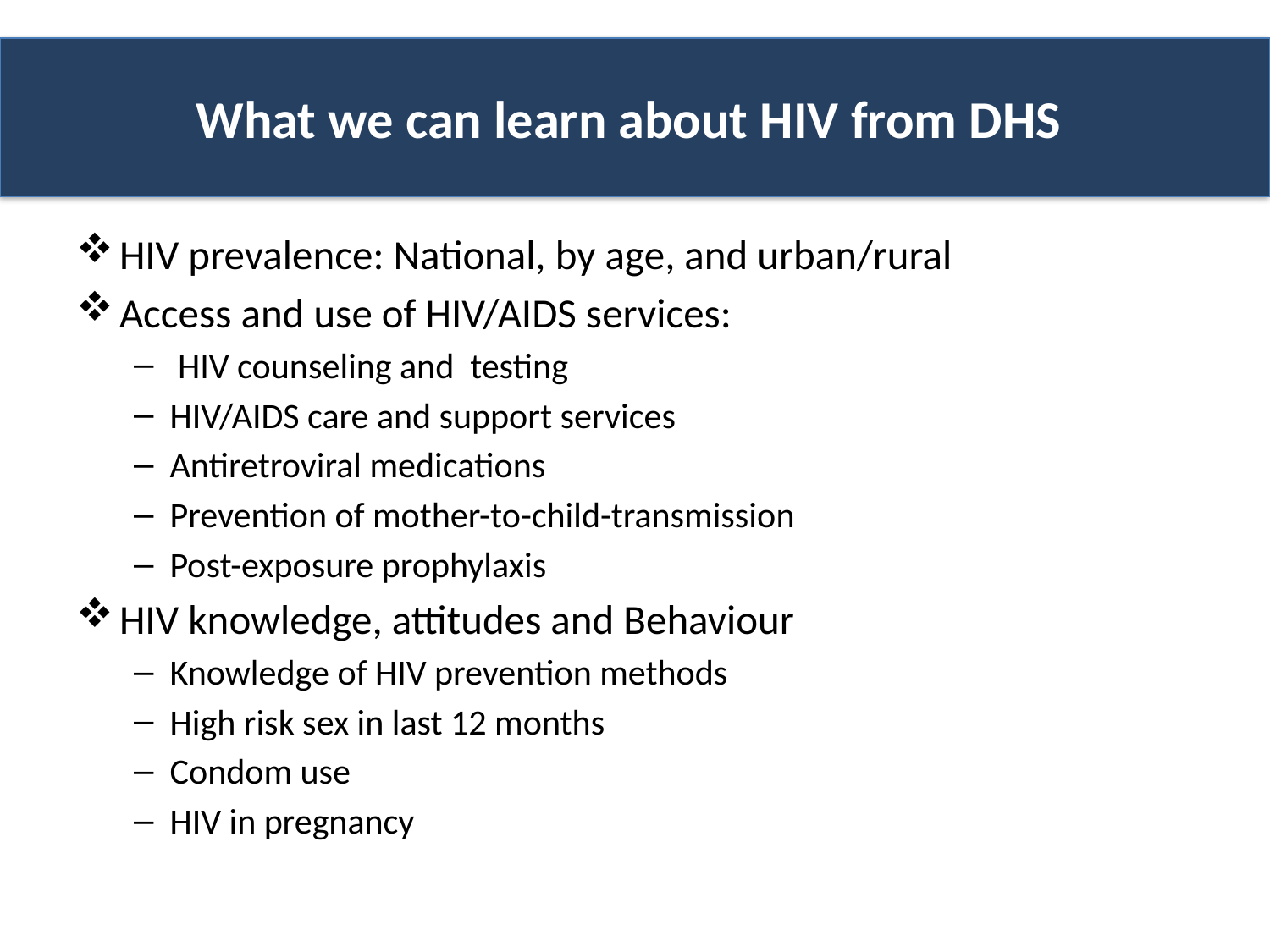

# What we can learn about HIV from DHS
HIV prevalence: National, by age, and urban/rural
Access and use of HIV/AIDS services:
 HIV counseling and  testing
HIV/AIDS care and support services
Antiretroviral medications
Prevention of mother-to-child-transmission
Post-exposure prophylaxis
HIV knowledge, attitudes and Behaviour
Knowledge of HIV prevention methods
High risk sex in last 12 months
Condom use
HIV in pregnancy